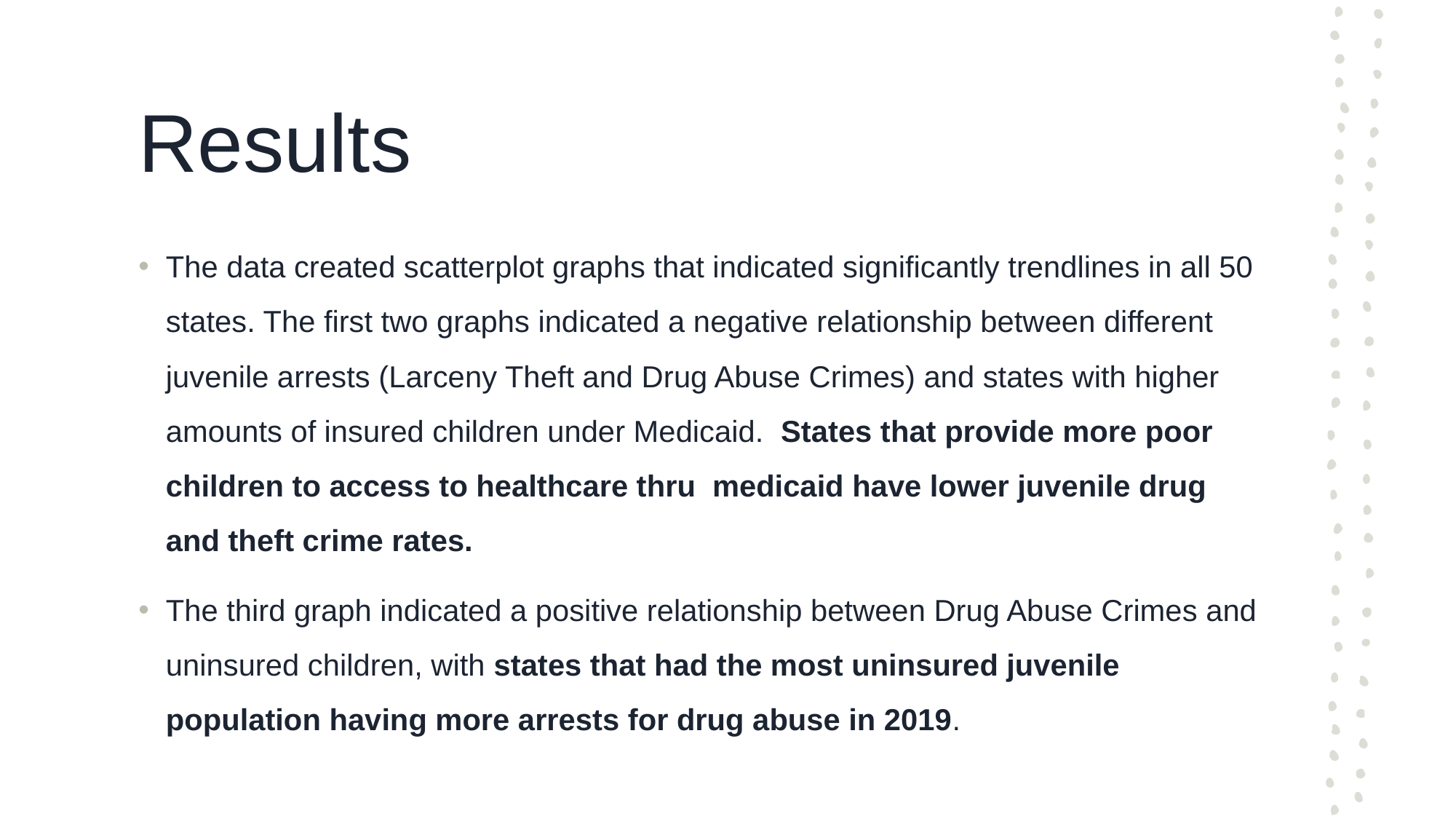

# Results
The data created scatterplot graphs that indicated significantly trendlines in all 50 states. The first two graphs indicated a negative relationship between different juvenile arrests (Larceny Theft and Drug Abuse Crimes) and states with higher amounts of insured children under Medicaid.  States that provide more poor children to access to healthcare thru  medicaid have lower juvenile drug and theft crime rates.
The third graph indicated a positive relationship between Drug Abuse Crimes and uninsured children, with states that had the most uninsured juvenile population having more arrests for drug abuse in 2019.